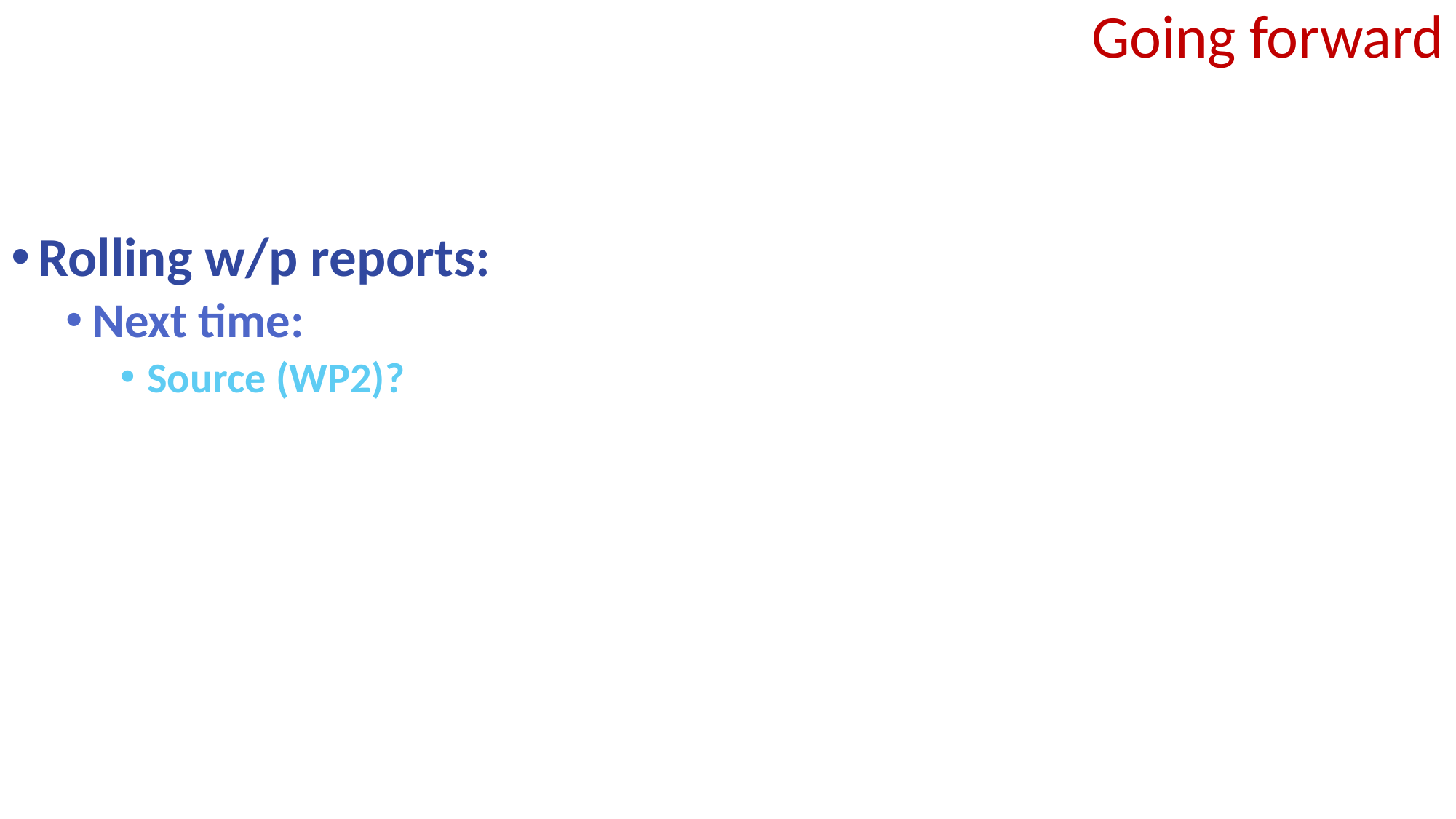

# Going forward
Rolling w/p reports:
Next time:
Source (WP2)?